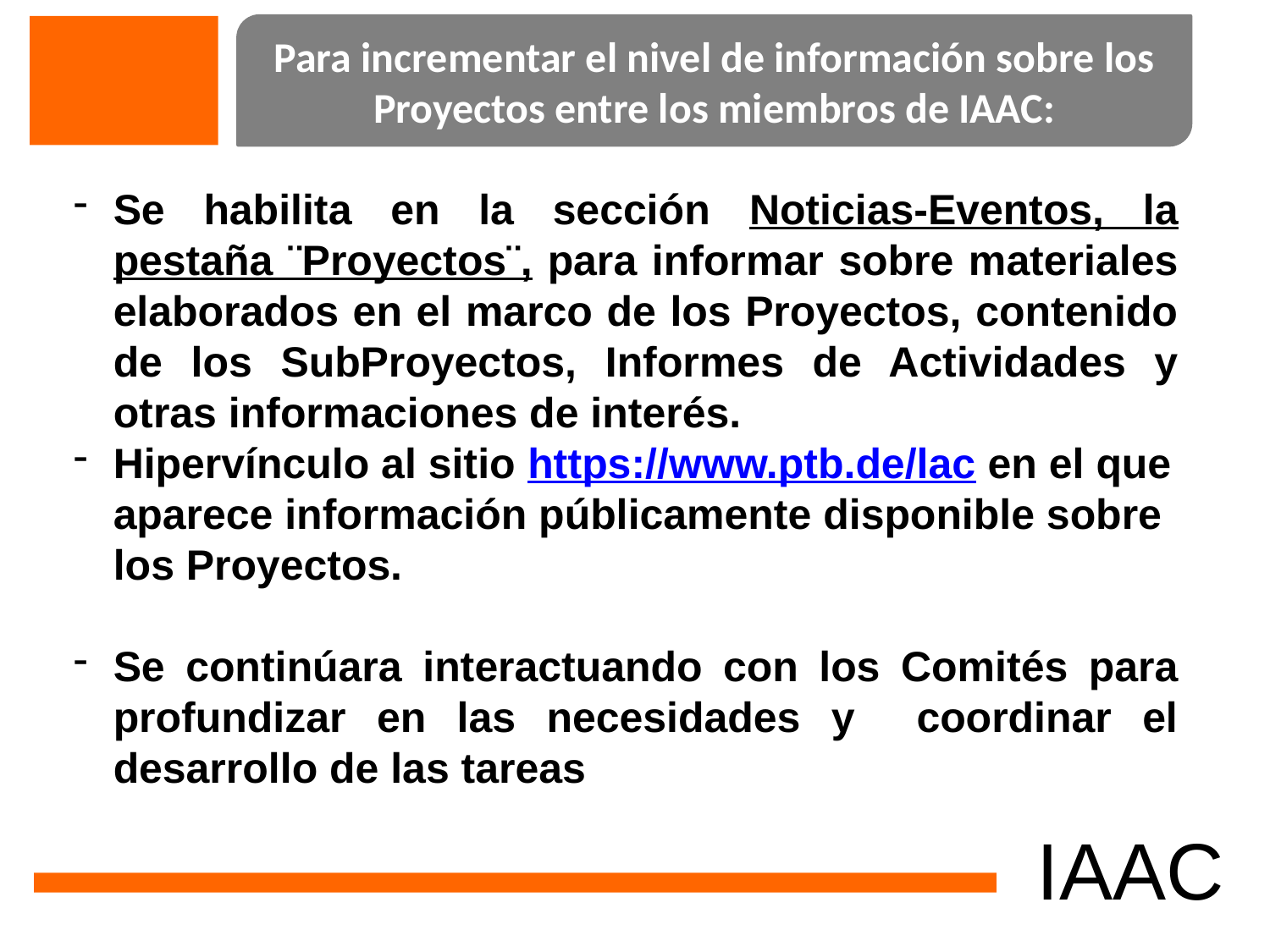

Para incrementar el nivel de información sobre los Proyectos entre los miembros de IAAC:
Se habilita en la sección Noticias-Eventos, la pestaña ¨Proyectos¨, para informar sobre materiales elaborados en el marco de los Proyectos, contenido de los SubProyectos, Informes de Actividades y otras informaciones de interés.
Hipervínculo al sitio https://www.ptb.de/lac en el que aparece información públicamente disponible sobre los Proyectos.

Se continúara interactuando con los Comités para profundizar en las necesidades y  coordinar el desarrollo de las tareas
IAAC